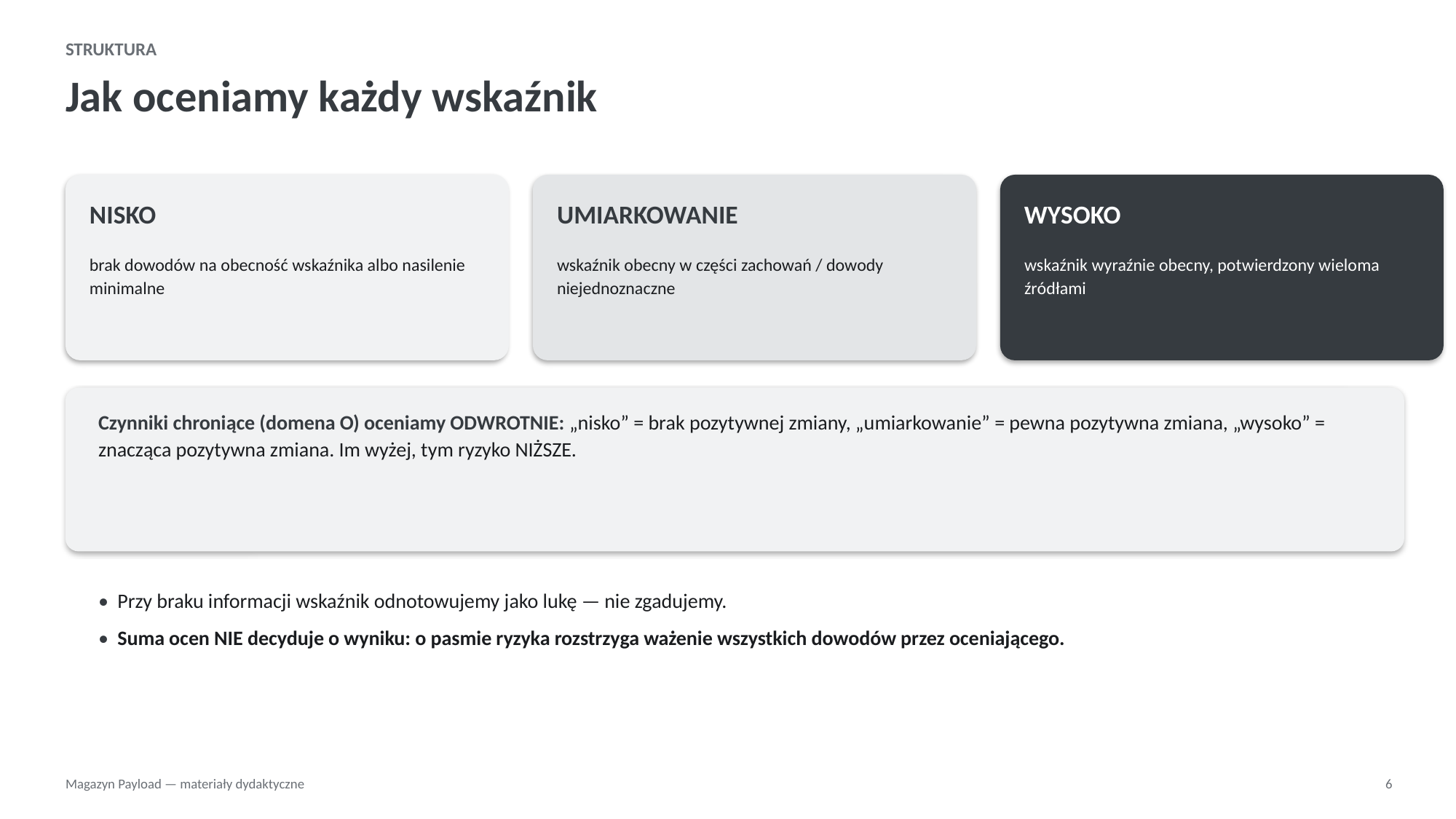

STRUKTURA
Jak oceniamy każdy wskaźnik

NISKO
UMIARKOWANIE
WYSOKO
brak dowodów na obecność wskaźnika albo nasilenie minimalne
wskaźnik obecny w części zachowań / dowody niejednoznaczne
wskaźnik wyraźnie obecny, potwierdzony wieloma źródłami

Czynniki chroniące (domena O) oceniamy ODWROTNIE: „nisko” = brak pozytywnej zmiany, „umiarkowanie” = pewna pozytywna zmiana, „wysoko” = znacząca pozytywna zmiana. Im wyżej, tym ryzyko NIŻSZE.
•  Przy braku informacji wskaźnik odnotowujemy jako lukę — nie zgadujemy.
•  Suma ocen NIE decyduje o wyniku: o pasmie ryzyka rozstrzyga ważenie wszystkich dowodów przez oceniającego.
Magazyn Payload — materiały dydaktyczne
6